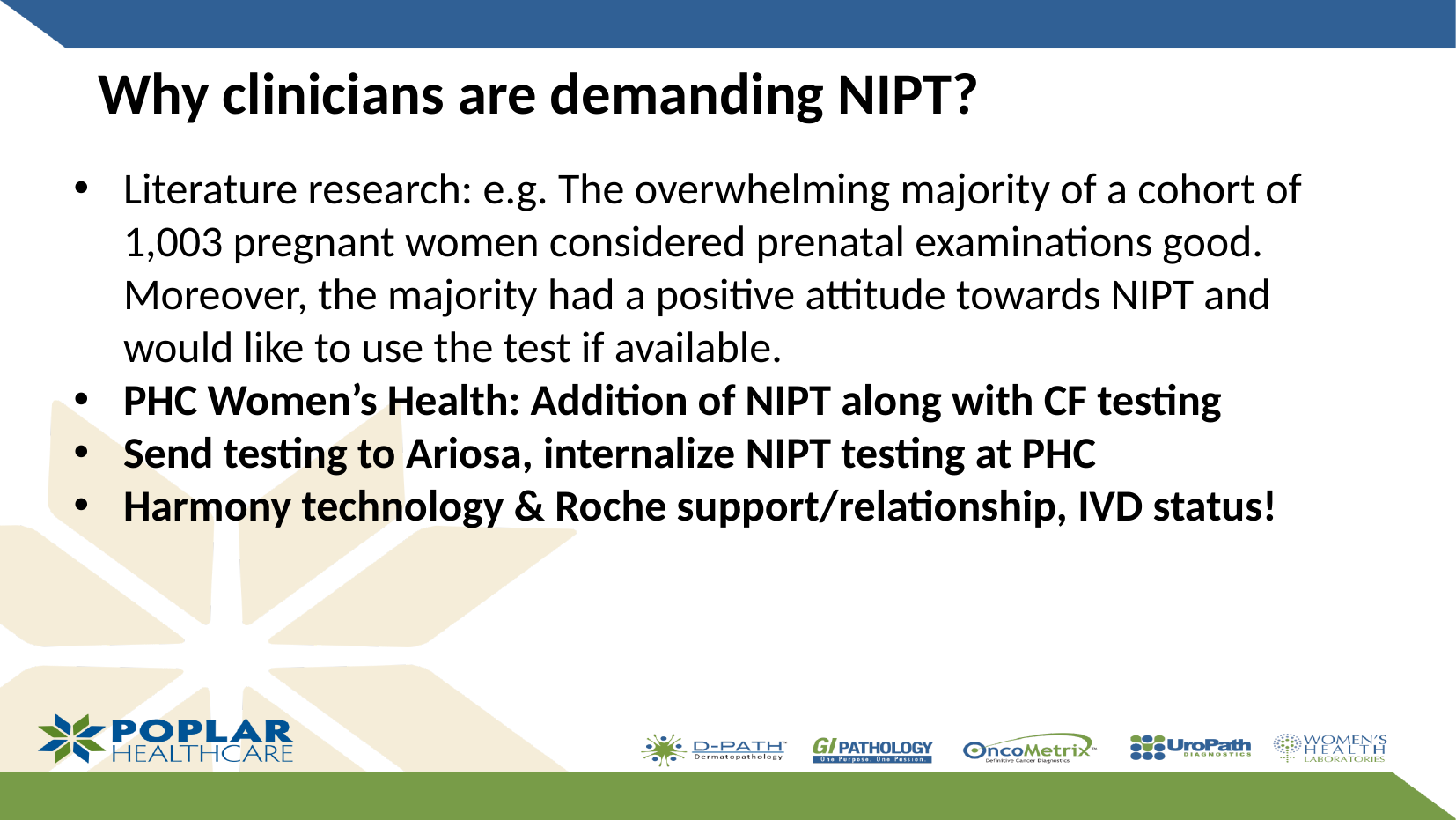

Why clinicians are demanding NIPT?

Literature research: e.g. The overwhelming majority of a cohort of 1,003 pregnant women considered prenatal examinations good. Moreover, the majority had a positive attitude towards NIPT and would like to use the test if available.
PHC Women’s Health: Addition of NIPT along with CF testing
Send testing to Ariosa, internalize NIPT testing at PHC
Harmony technology & Roche support/relationship, IVD status!